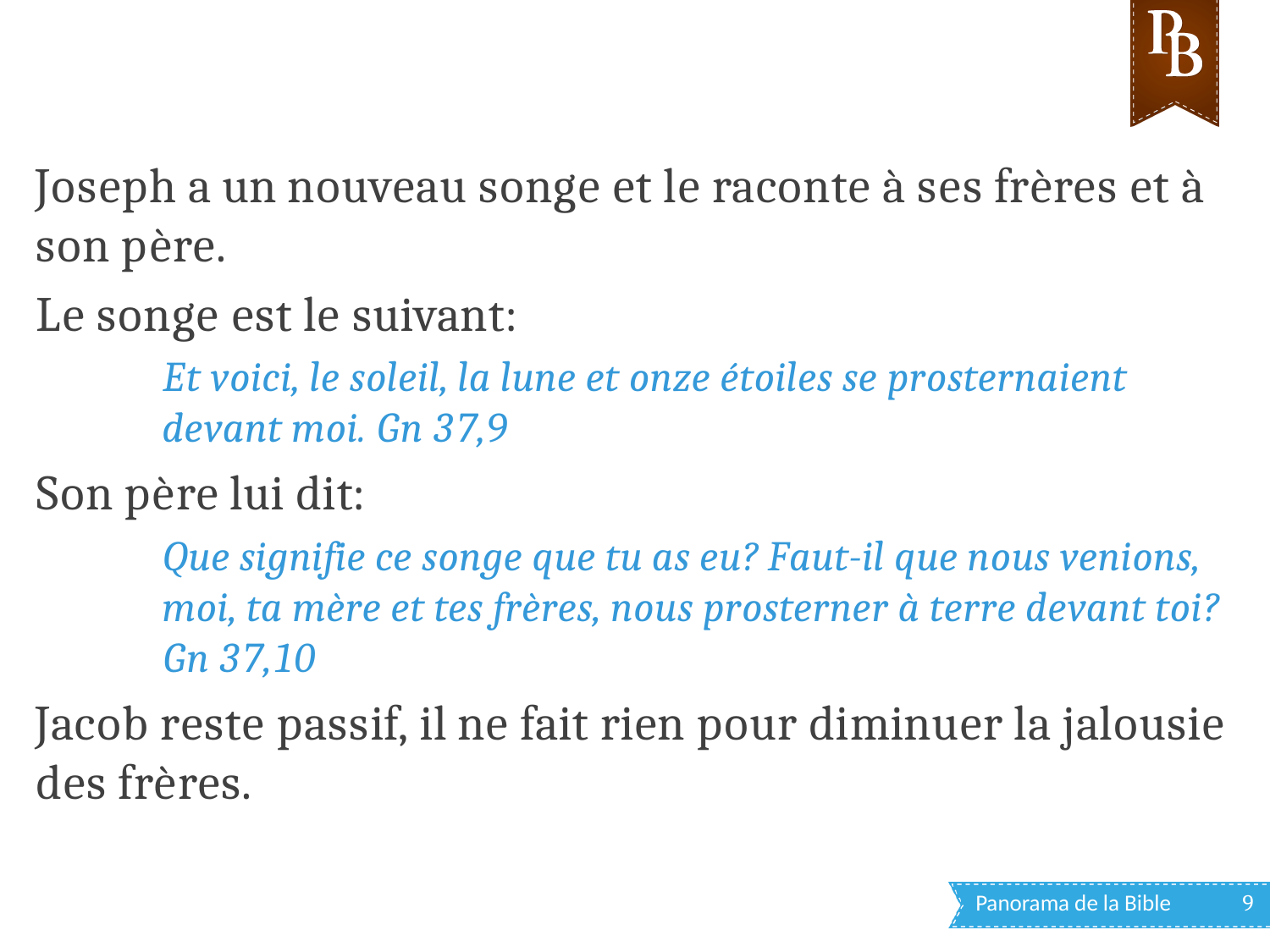

Joseph a un nouveau songe et le raconte à ses frères et à son père.
Le songe est le suivant:
Et voici, le soleil, la lune et onze étoiles se prosternaient devant moi. Gn 37,9
Son père lui dit:
Que signifie ce songe que tu as eu? Faut-il que nous venions, moi, ta mère et tes frères, nous prosterner à terre devant toi? Gn 37,10
Jacob reste passif, il ne fait rien pour diminuer la jalousie des frères.